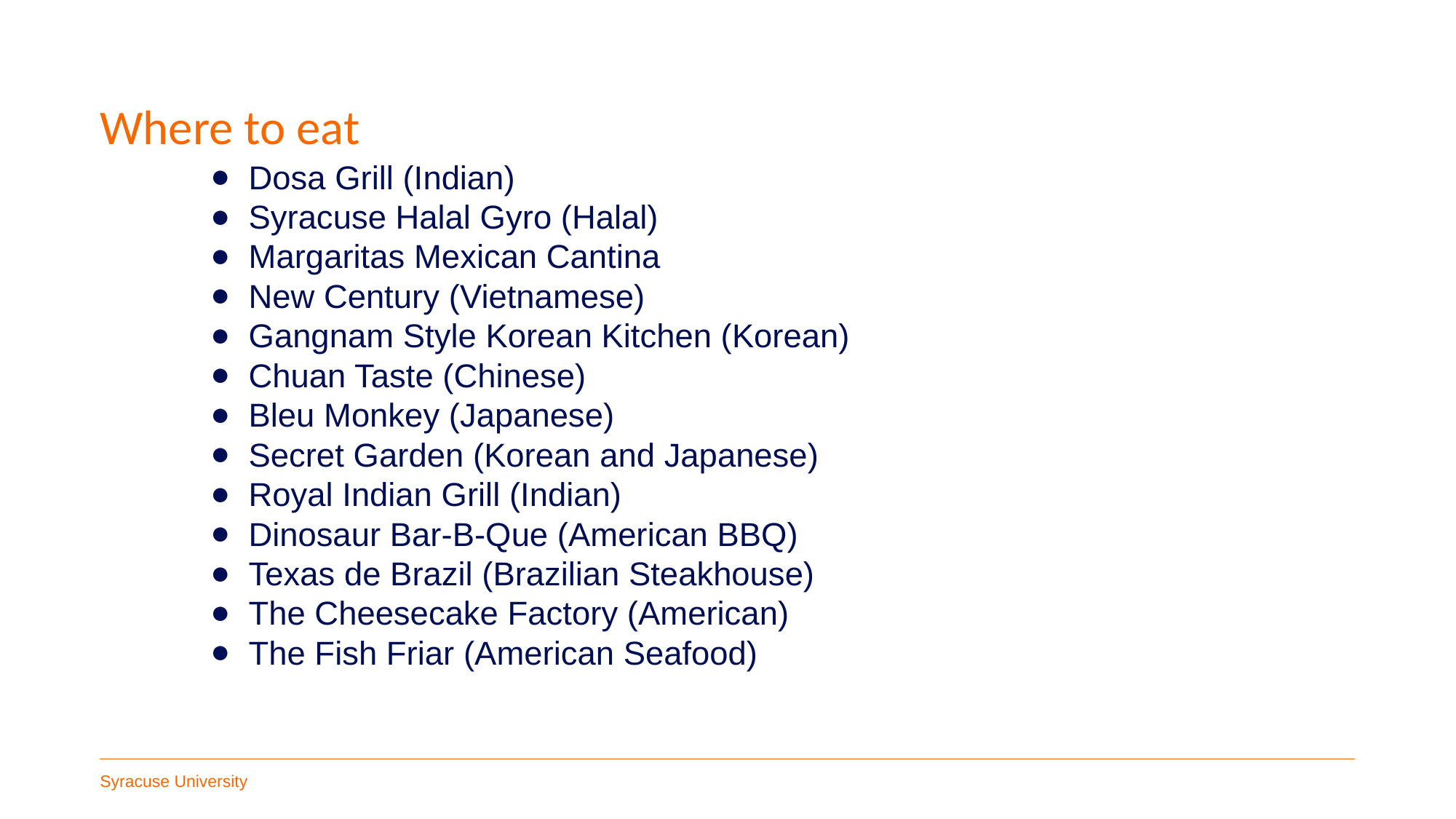

# Where to eat
Dosa Grill (Indian)
Syracuse Halal Gyro (Halal)
Margaritas Mexican Cantina
New Century (Vietnamese)
Gangnam Style Korean Kitchen (Korean)
Chuan Taste (Chinese)
Bleu Monkey (Japanese)
Secret Garden (Korean and Japanese)
Royal Indian Grill (Indian)
Dinosaur Bar-B-Que (American BBQ)
Texas de Brazil (Brazilian Steakhouse)
The Cheesecake Factory (American)
The Fish Friar (American Seafood)